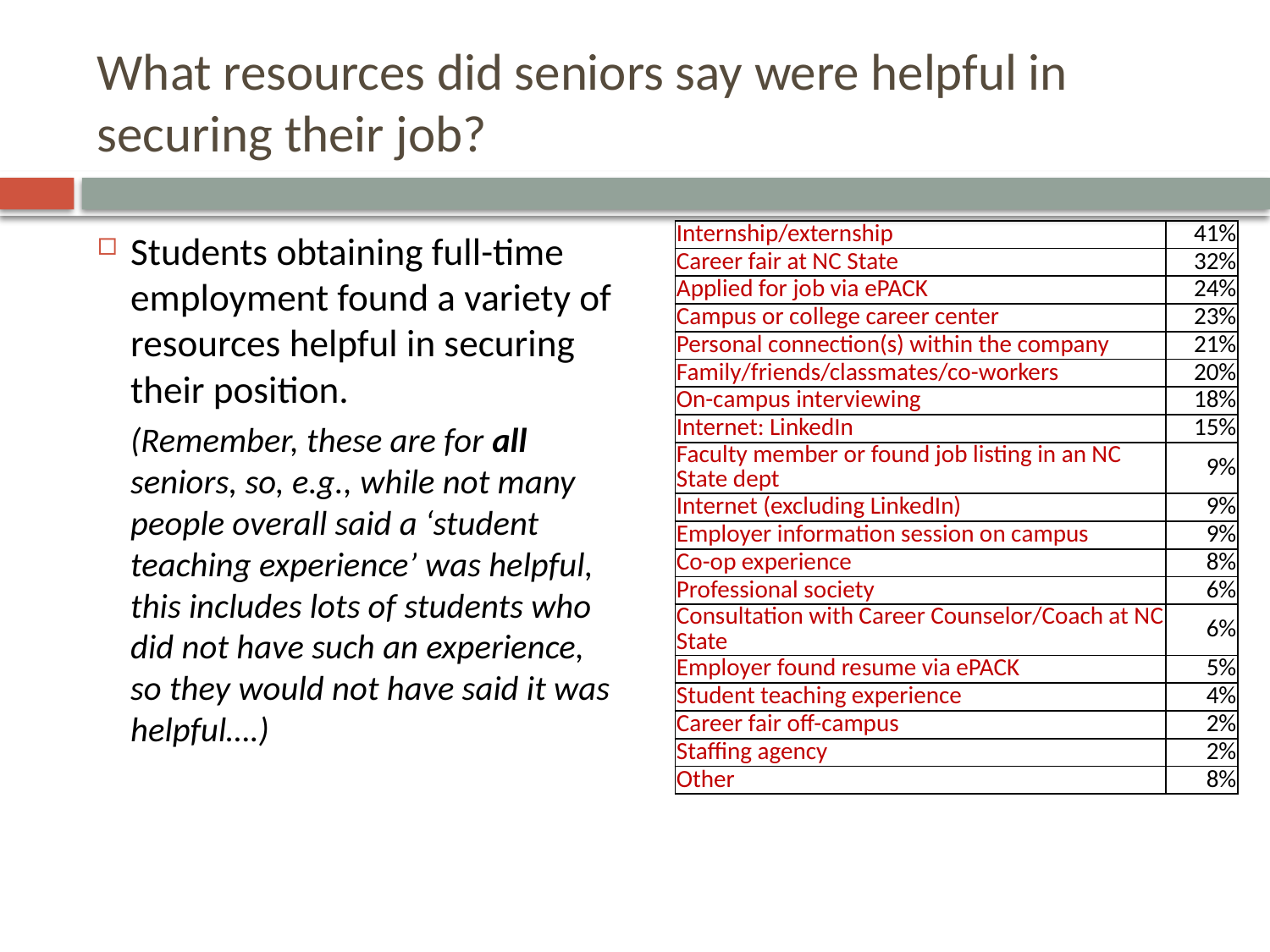

# What resources did seniors say were helpful in securing their job?
Students obtaining full-time employment found a variety of resources helpful in securing their position.
(Remember, these are for all seniors, so, e.g., while not many people overall said a ‘student teaching experience’ was helpful, this includes lots of students who did not have such an experience, so they would not have said it was helpful….)

| Internship/externship | 41% |
| --- | --- |
| Career fair at NC State | 32% |
| Applied for job via ePACK | 24% |
| Campus or college career center | 23% |
| Personal connection(s) within the company | 21% |
| Family/friends/classmates/co-workers | 20% |
| On-campus interviewing | 18% |
| Internet: LinkedIn | 15% |
| Faculty member or found job listing in an NC State dept | 9% |
| Internet (excluding LinkedIn) | 9% |
| Employer information session on campus | 9% |
| Co-op experience | 8% |
| Professional society | 6% |
| Consultation with Career Counselor/Coach at NC State | 6% |
| Employer found resume via ePACK | 5% |
| Student teaching experience | 4% |
| Career fair off-campus | 2% |
| Staffing agency | 2% |
| Other | 8% |